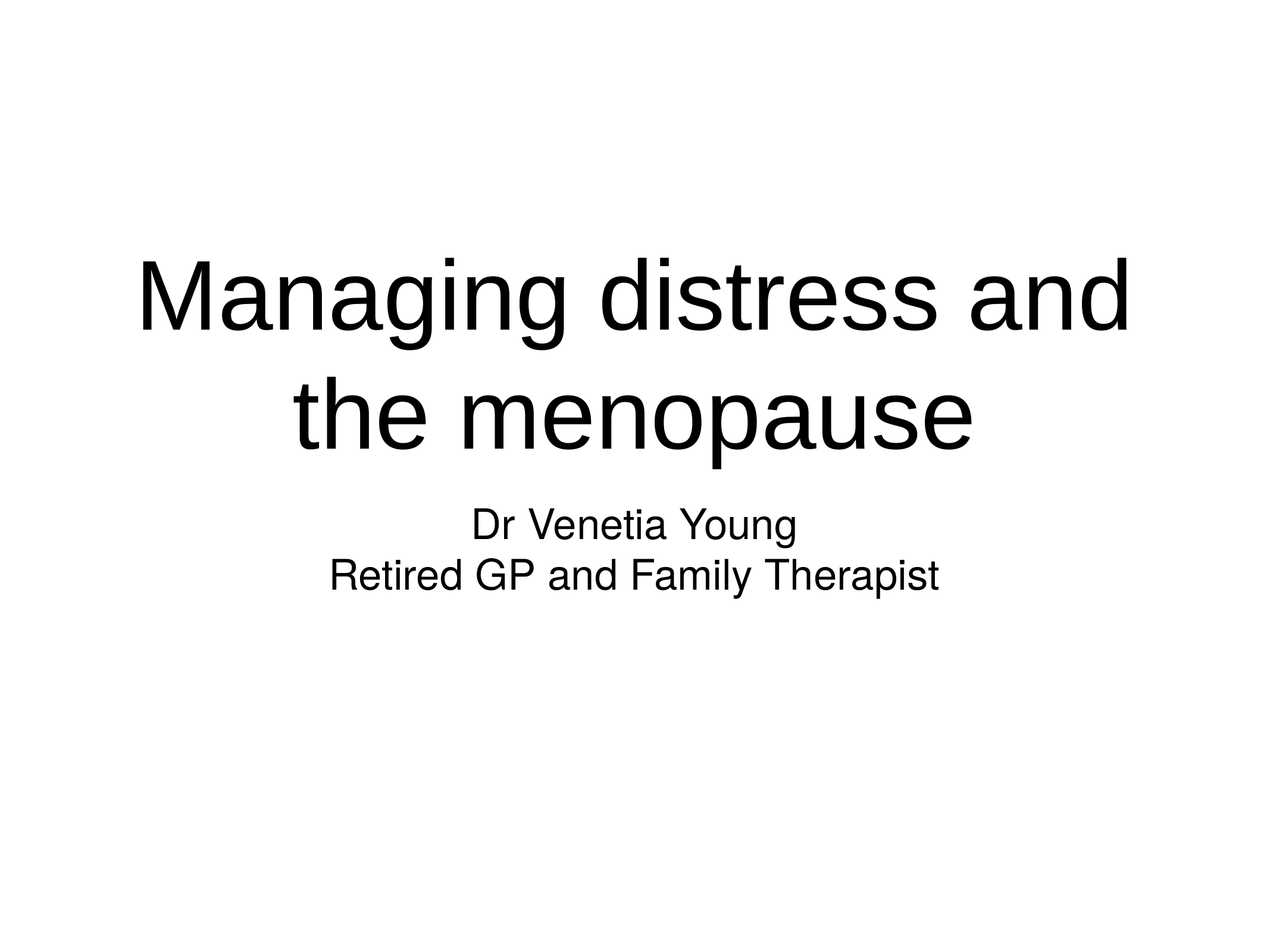

# Managing distress and the menopause
Dr Venetia Young
Retired GP and Family Therapist